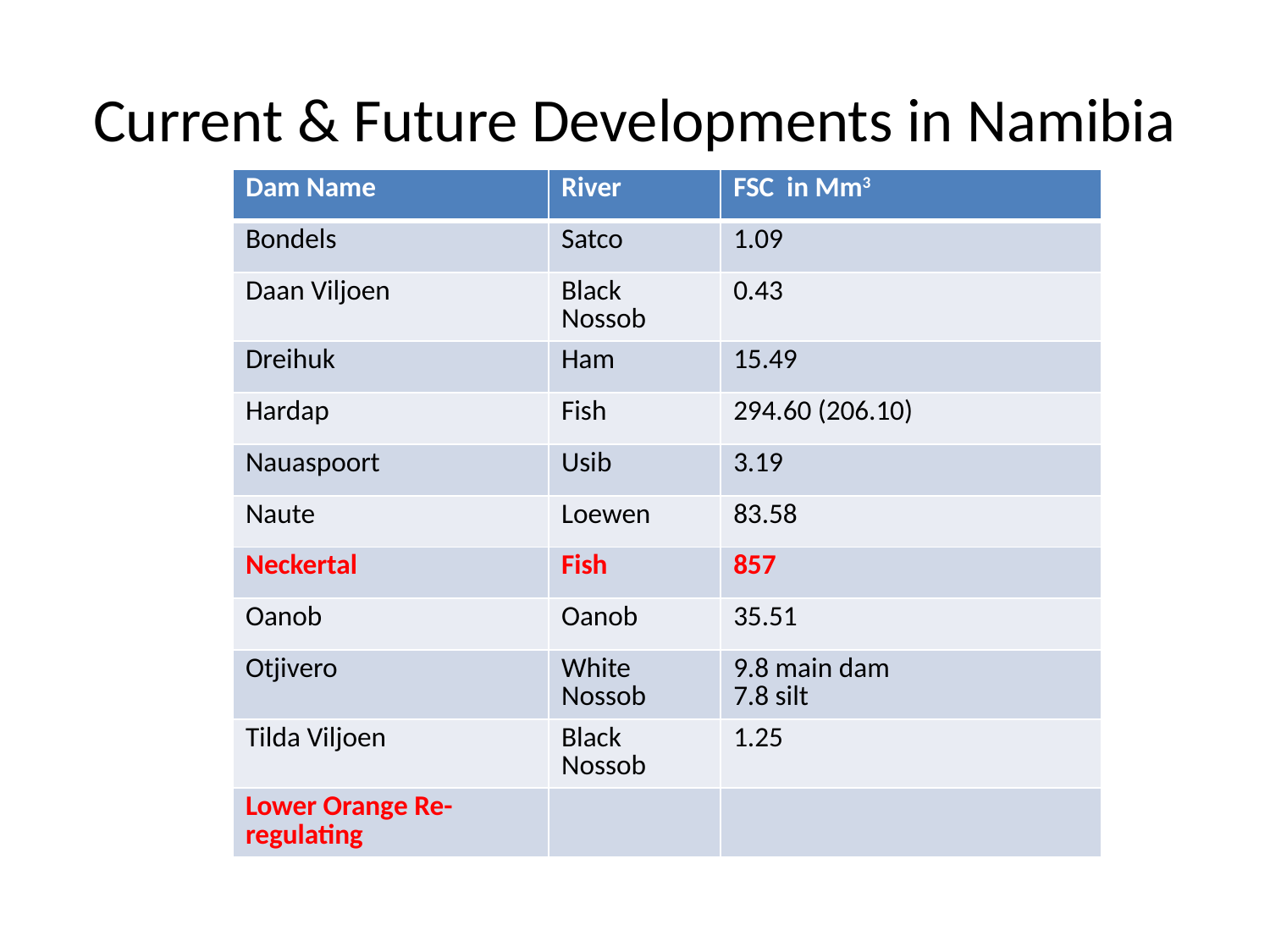

# Current & Future Developments in Namibia
| Dam Name | River | FSC in Mm3 |
| --- | --- | --- |
| Bondels | Satco | 1.09 |
| Daan Viljoen | Black Nossob | 0.43 |
| Dreihuk | Ham | 15.49 |
| Hardap | Fish | 294.60 (206.10) |
| Nauaspoort | Usib | 3.19 |
| Naute | Loewen | 83.58 |
| Neckertal | Fish | 857 |
| Oanob | Oanob | 35.51 |
| Otjivero | White Nossob | 9.8 main dam 7.8 silt |
| Tilda Viljoen | Black Nossob | 1.25 |
| Lower Orange Re-regulating |  |  |